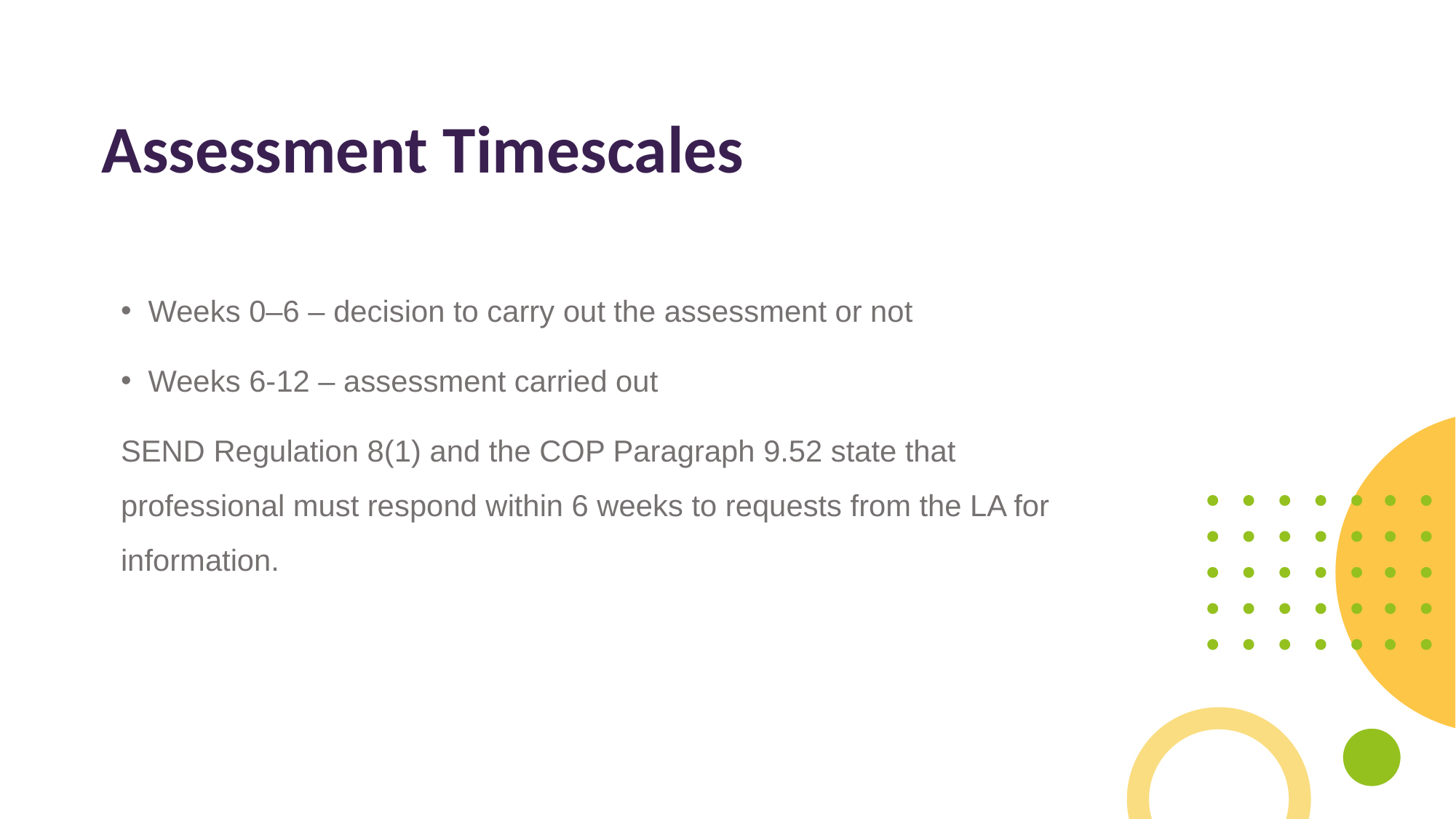

Assessment Timescales

Weeks 0–6 – decision to carry out the assessment or not
Weeks 6-12 – assessment carried out
SEND Regulation 8(1) and the COP Paragraph 9.52 state that professional must respond within 6 weeks to requests from the LA for information.